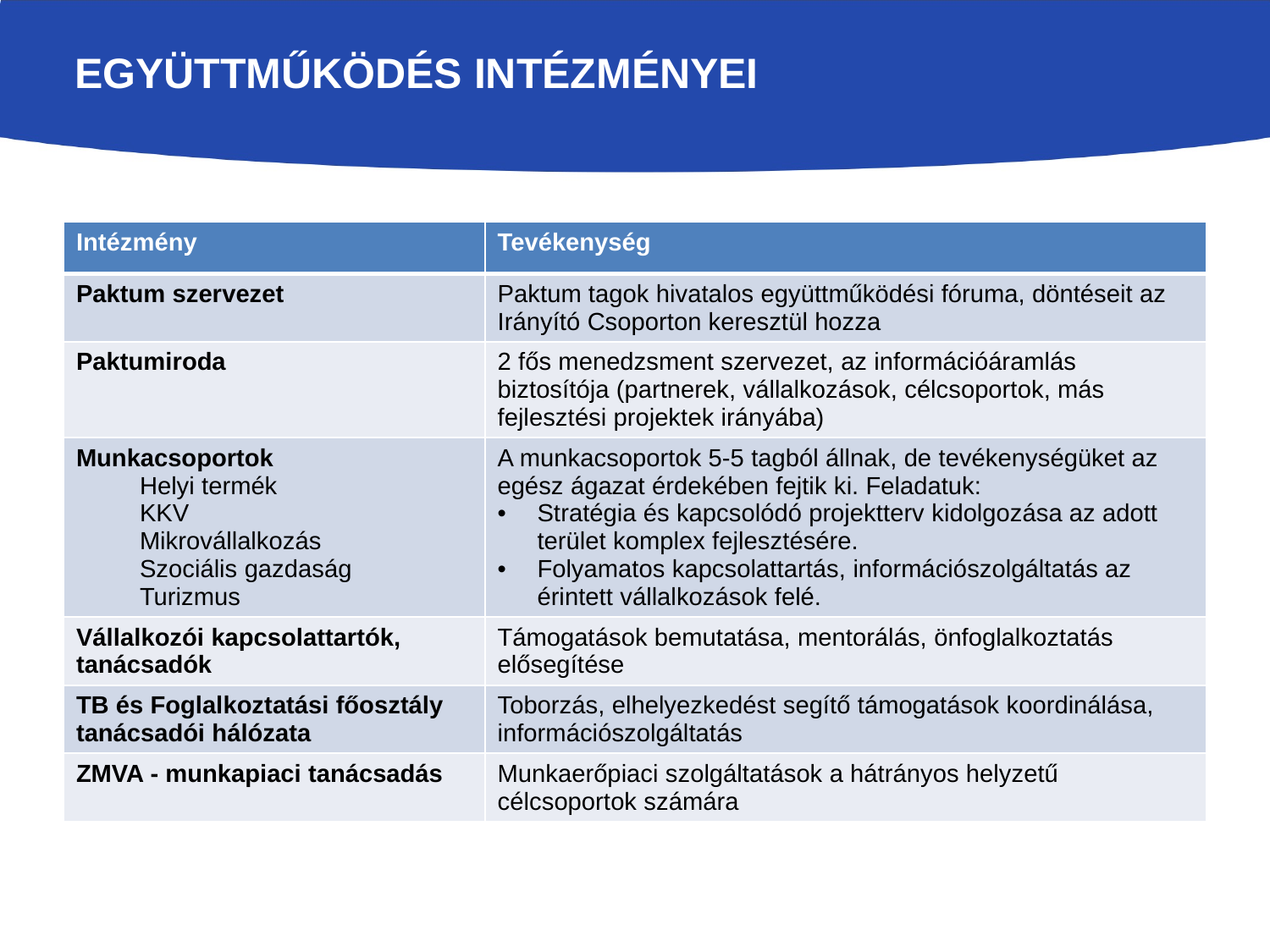

# Együttműködés intézményei
| Intézmény | Tevékenység |
| --- | --- |
| Paktum szervezet | Paktum tagok hivatalos együttműködési fóruma, döntéseit az Irányító Csoporton keresztül hozza |
| Paktumiroda | 2 fős menedzsment szervezet, az információáramlás biztosítója (partnerek, vállalkozások, célcsoportok, más fejlesztési projektek irányába) |
| Munkacsoportok Helyi termék KKV Mikrovállalkozás Szociális gazdaság Turizmus | A munkacsoportok 5-5 tagból állnak, de tevékenységüket az egész ágazat érdekében fejtik ki. Feladatuk: Stratégia és kapcsolódó projektterv kidolgozása az adott terület komplex fejlesztésére. Folyamatos kapcsolattartás, információszolgáltatás az érintett vállalkozások felé. |
| Vállalkozói kapcsolattartók, tanácsadók | Támogatások bemutatása, mentorálás, önfoglalkoztatás elősegítése |
| TB és Foglalkoztatási főosztály tanácsadói hálózata | Toborzás, elhelyezkedést segítő támogatások koordinálása, információszolgáltatás |
| ZMVA - munkapiaci tanácsadás | Munkaerőpiaci szolgáltatások a hátrányos helyzetű célcsoportok számára |